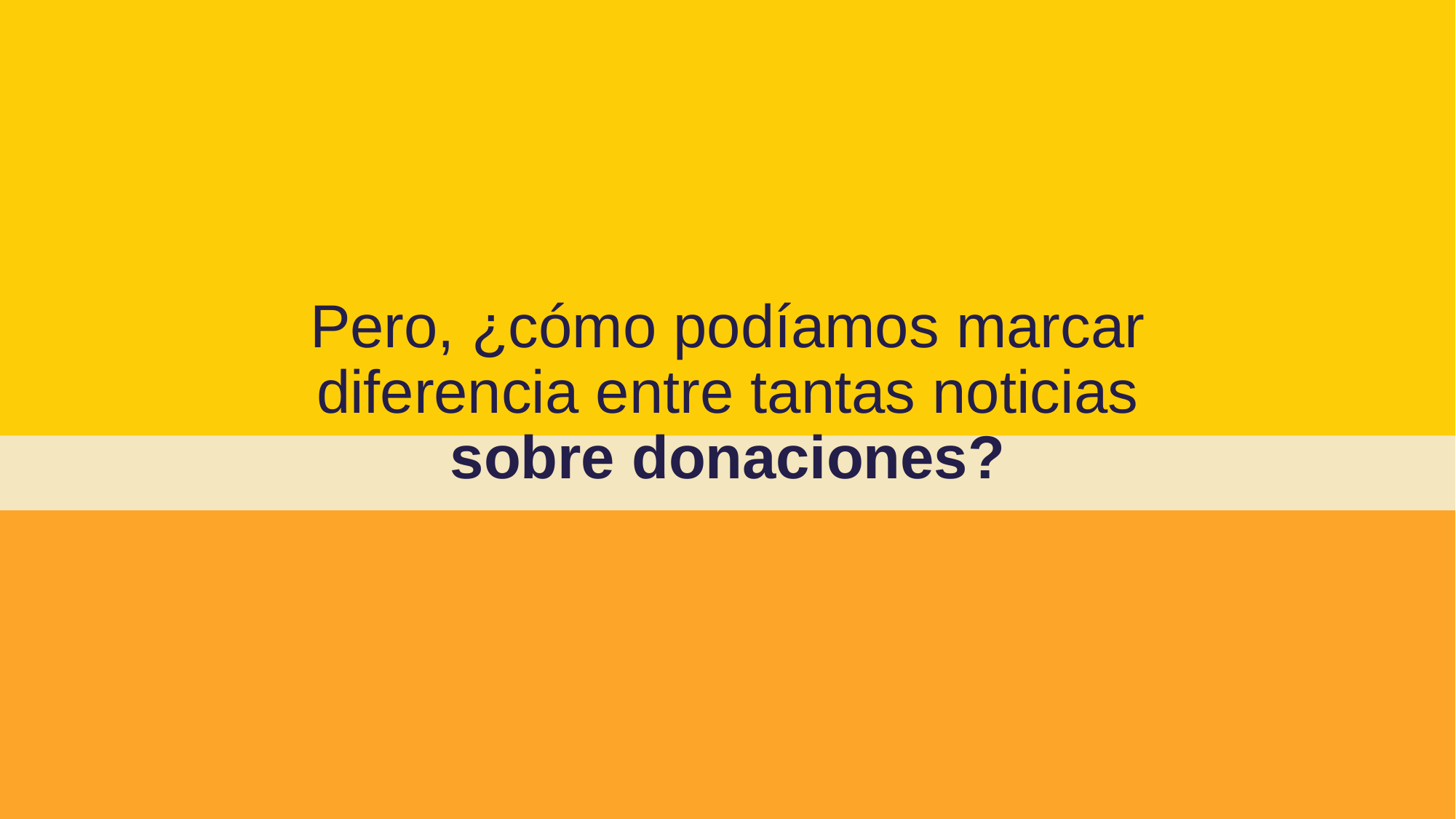

# Pero, ¿cómo podíamos marcar diferencia entre tantas noticias sobre donaciones?